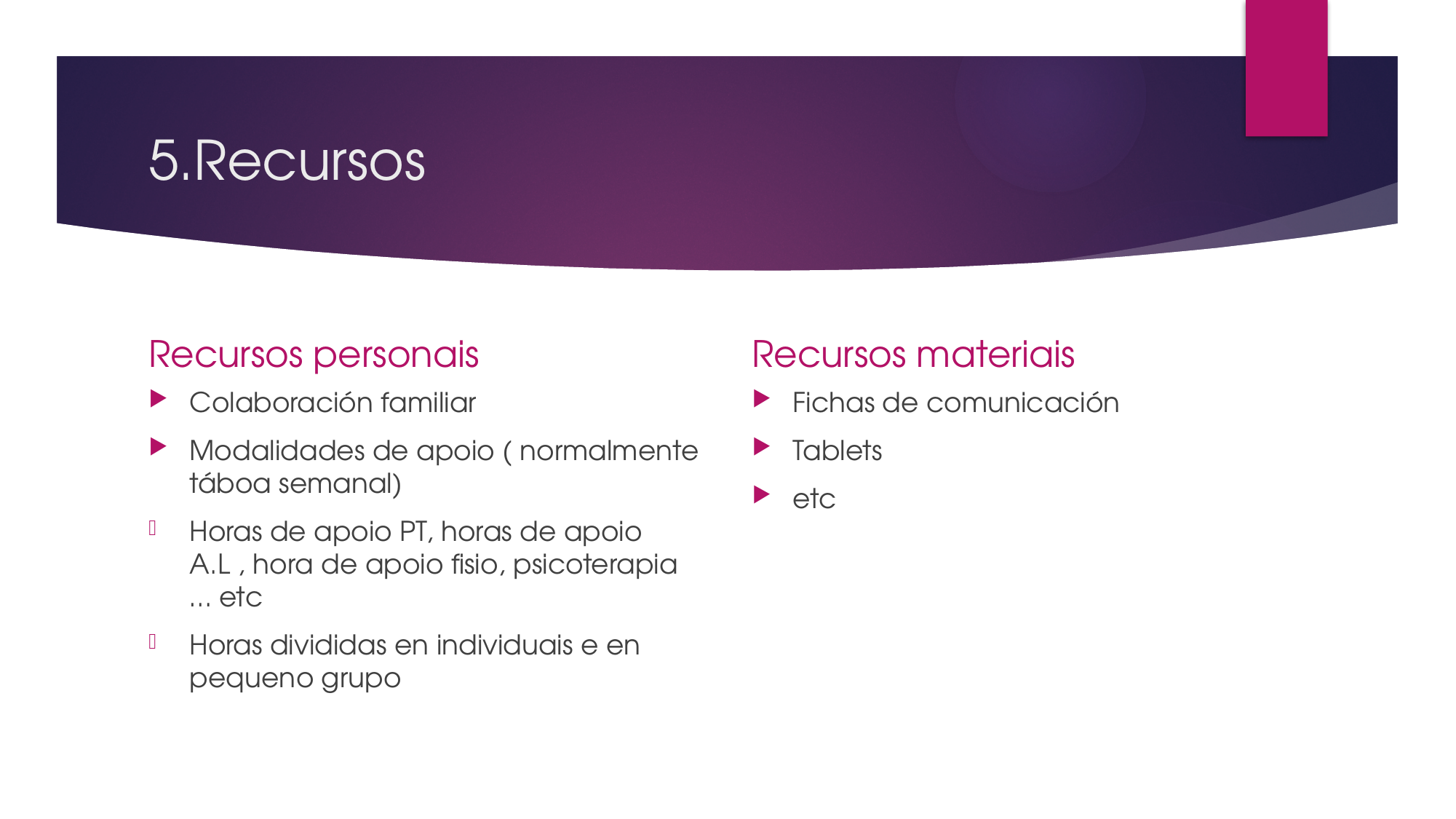

# 5.Recursos
Recursos personais
Recursos materiais
Colaboración familiar
Modalidades de apoio ( normalmente táboa semanal)
Horas de apoio PT, horas de apoio A.L , hora de apoio fisio, psicoterapia … etc
Horas divididas en individuais e en pequeno grupo

Fichas de comunicación
Tablets
etc